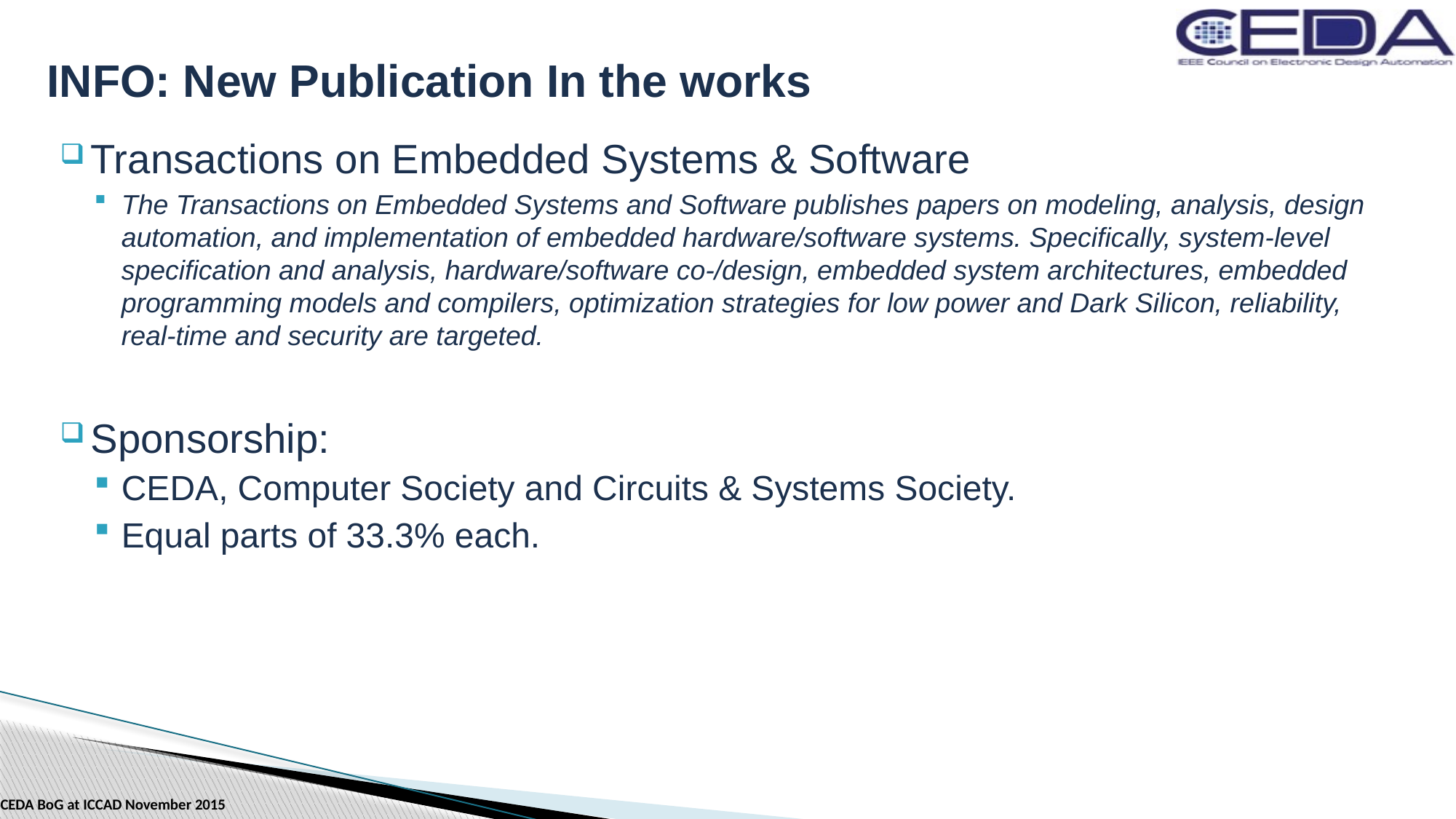

# INFO: New Publication In the works
Transactions on Embedded Systems & Software
The Transactions on Embedded Systems and Software publishes papers on modeling, analysis, design automation, and implementation of embedded hardware/software systems. Specifically, system-level specification and analysis, hardware/software co-/design, embedded system architectures, embedded programming models and compilers, optimization strategies for low power and Dark Silicon, reliability, real-time and security are targeted.

Sponsorship:
CEDA, Computer Society and Circuits & Systems Society.
Equal parts of 33.3% each.
CEDA BoG at ICCAD November 2015